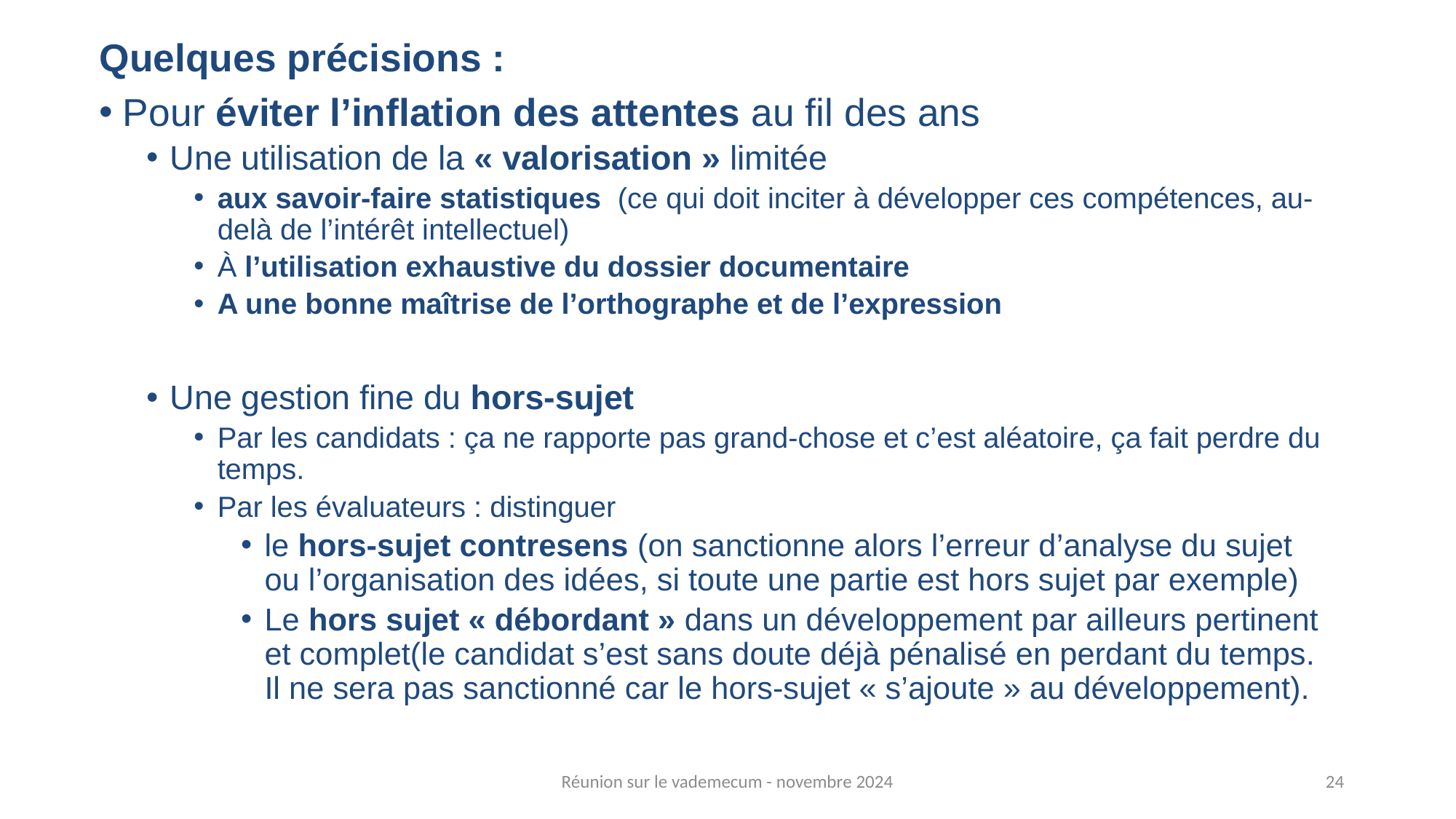

Quelques précisions :
Pour éviter l’inflation des attentes au fil des ans
Une utilisation de la « valorisation » limitée
aux savoir-faire statistiques  (ce qui doit inciter à développer ces compétences, au-delà de l’intérêt intellectuel)
À l’utilisation exhaustive du dossier documentaire
A une bonne maîtrise de l’orthographe et de l’expression

Une gestion fine du hors-sujet
Par les candidats : ça ne rapporte pas grand-chose et c’est aléatoire, ça fait perdre du temps.
Par les évaluateurs : distinguer
le hors-sujet contresens (on sanctionne alors l’erreur d’analyse du sujet ou l’organisation des idées, si toute une partie est hors sujet par exemple)
Le hors sujet « débordant » dans un développement par ailleurs pertinent et complet(le candidat s’est sans doute déjà pénalisé en perdant du temps. Il ne sera pas sanctionné car le hors-sujet « s’ajoute » au développement).

Réunion sur le vademecum - novembre 2024
24